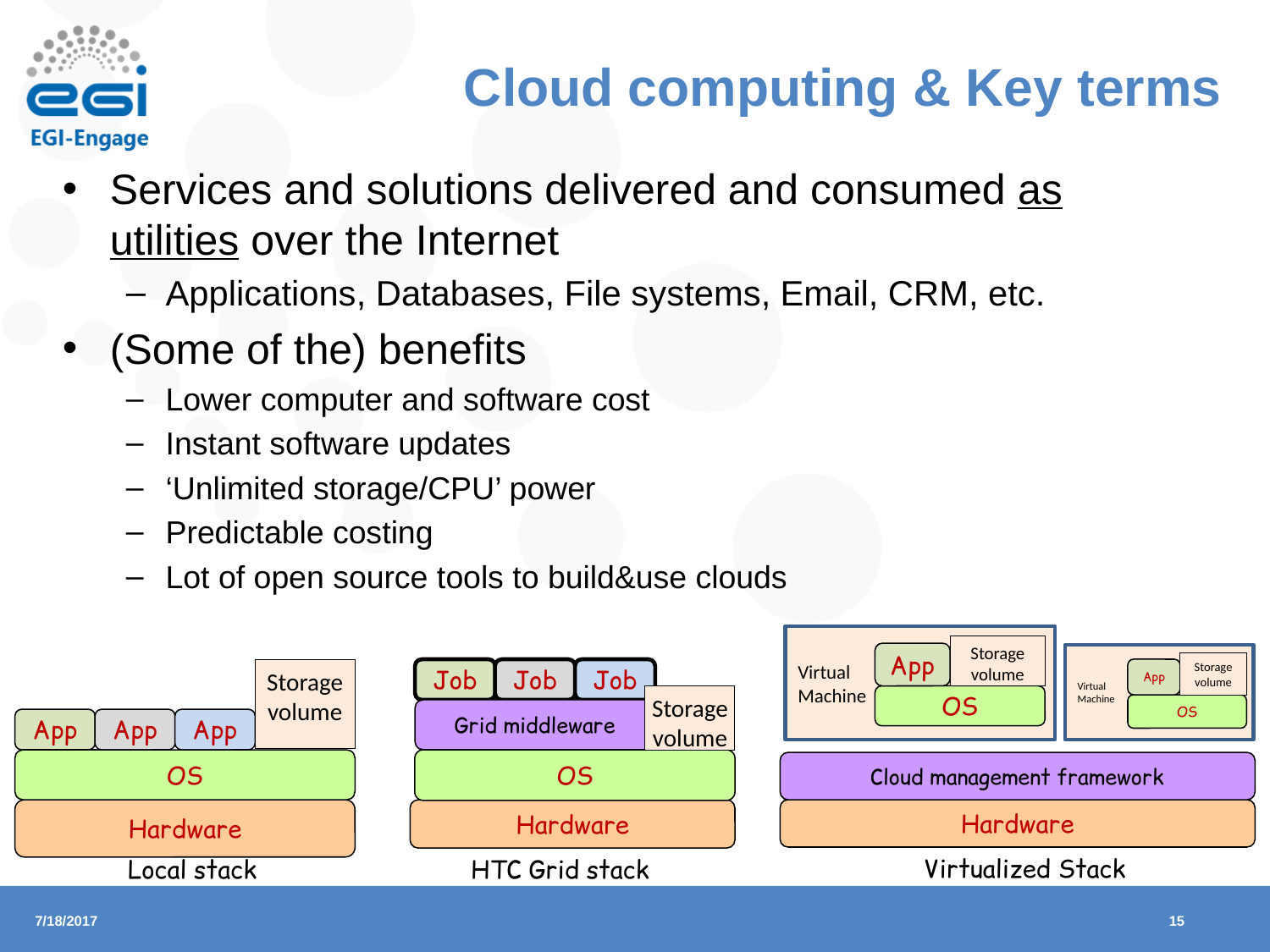

# Cloud computing & Key terms
Services and solutions delivered and consumed as utilities over the Internet
Applications, Databases, File systems, Email, CRM, etc.
(Some of the) benefits
Lower computer and software cost
Instant software updates
‘Unlimited storage/CPU’ power
Predictable costing
Lot of open source tools to build&use clouds

Virtual
Machine
Storage
volume
App
Virtual
Machine
Storage
volume
App
OS
Job
Job
Job
Storage
volume
Storage
volume
OS
Grid middleware
App
App
App
OS
OS
Cloud management framework
Hardware
Hardware
Hardware
Virtualized Stack
Local stack
HTC Grid stack